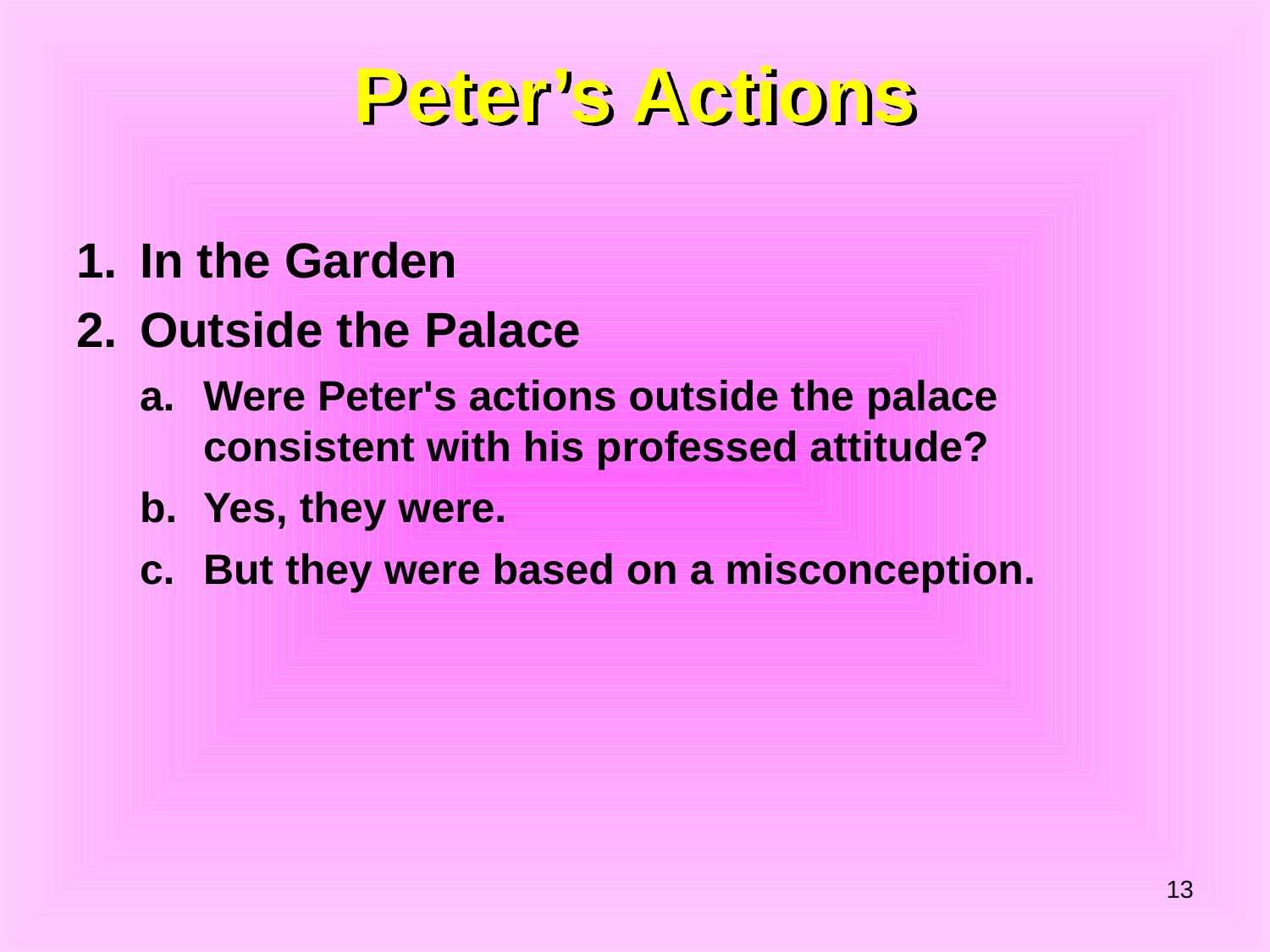

# Peter’s Actions
In the Garden
Outside the Palace
Were Peter's actions outside the palace consistent with his professed attitude?
Yes, they were.
But they were based on a misconception.
13